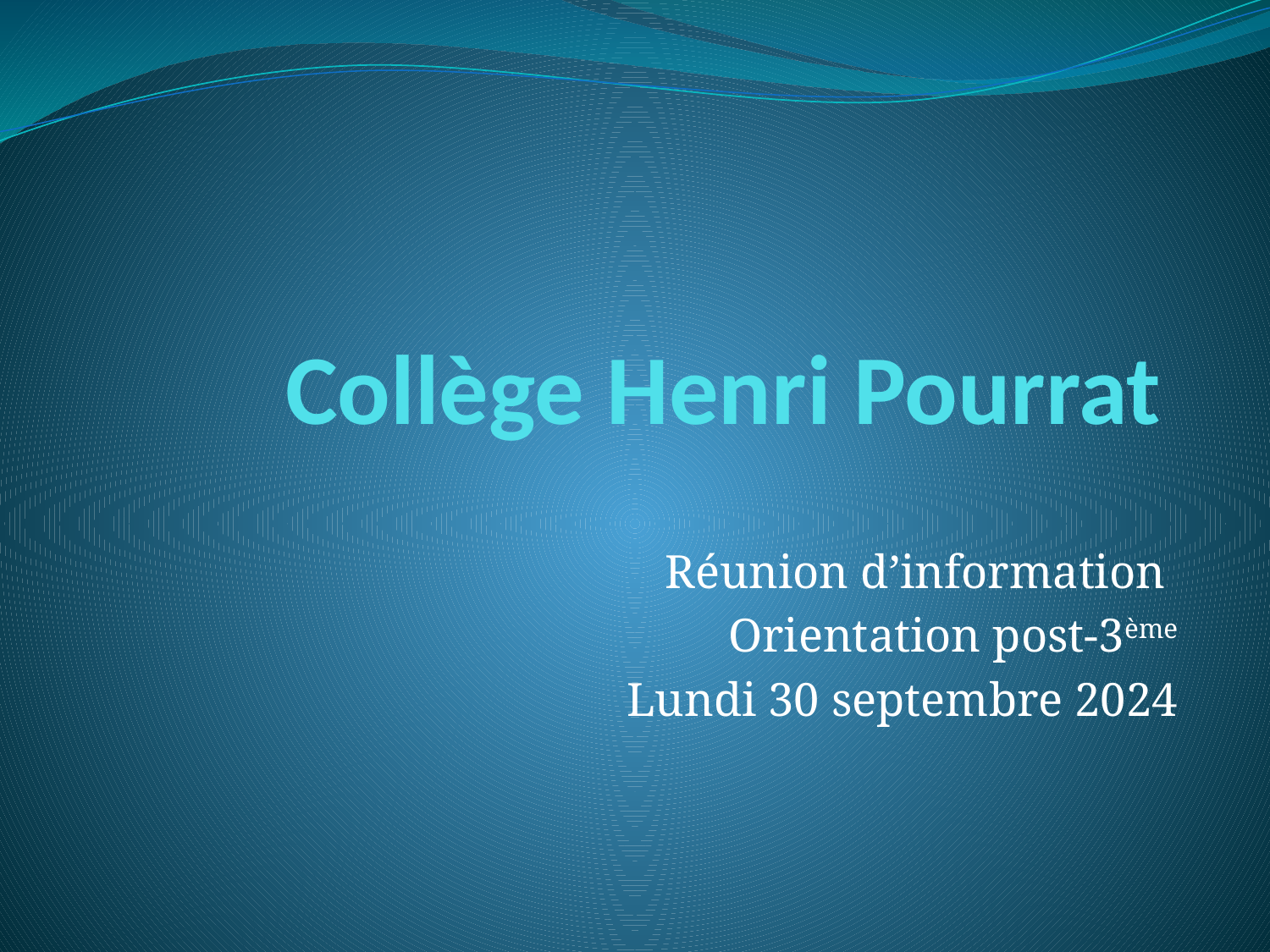

Collège Henri Pourrat
Réunion d’information
Orientation post-3ème
Lundi 30 septembre 2024